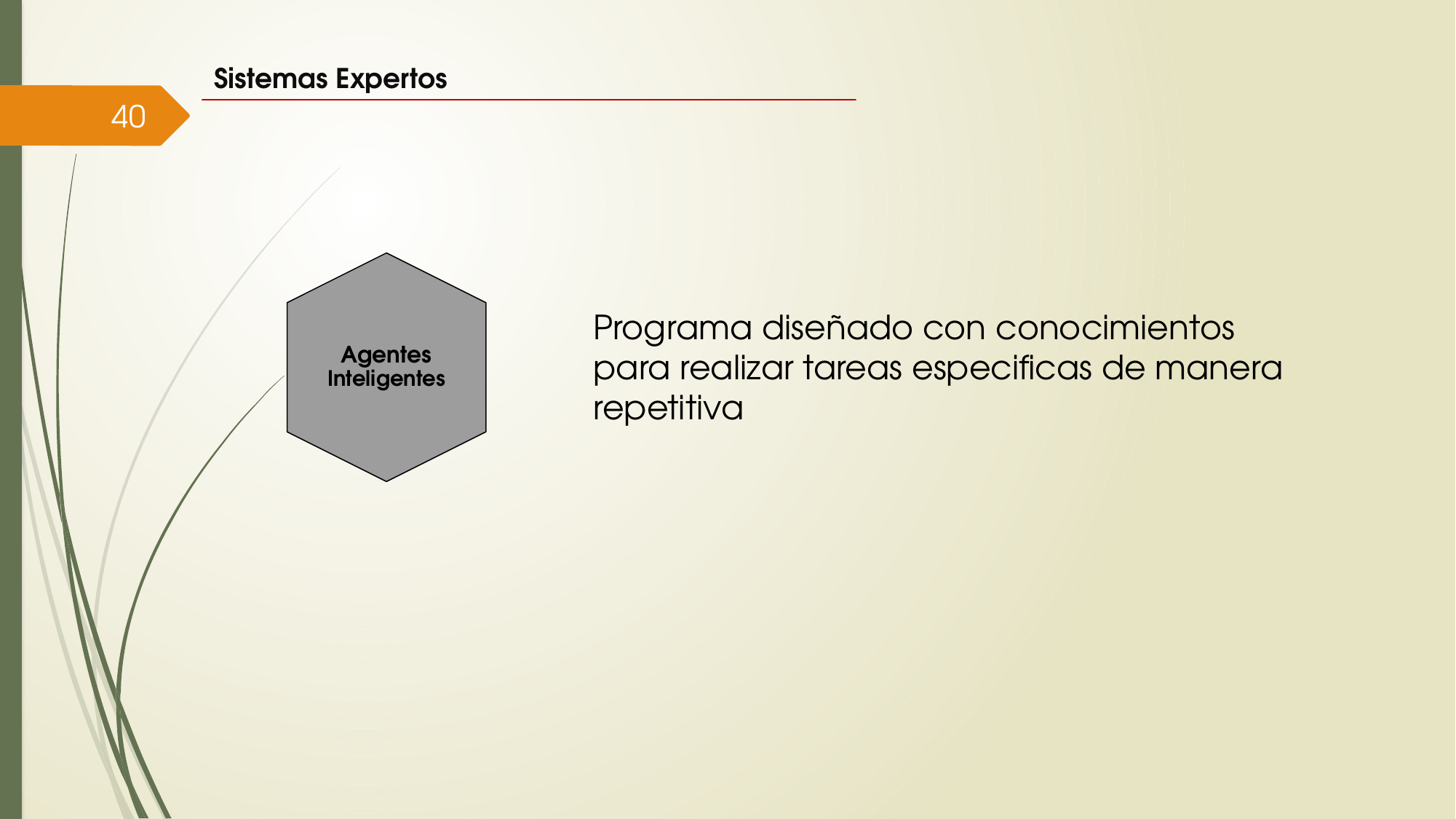

Sistemas Expertos
40

Agentes Inteligentes
Programa diseñado con conocimientos para realizar tareas especificas de manera repetitiva